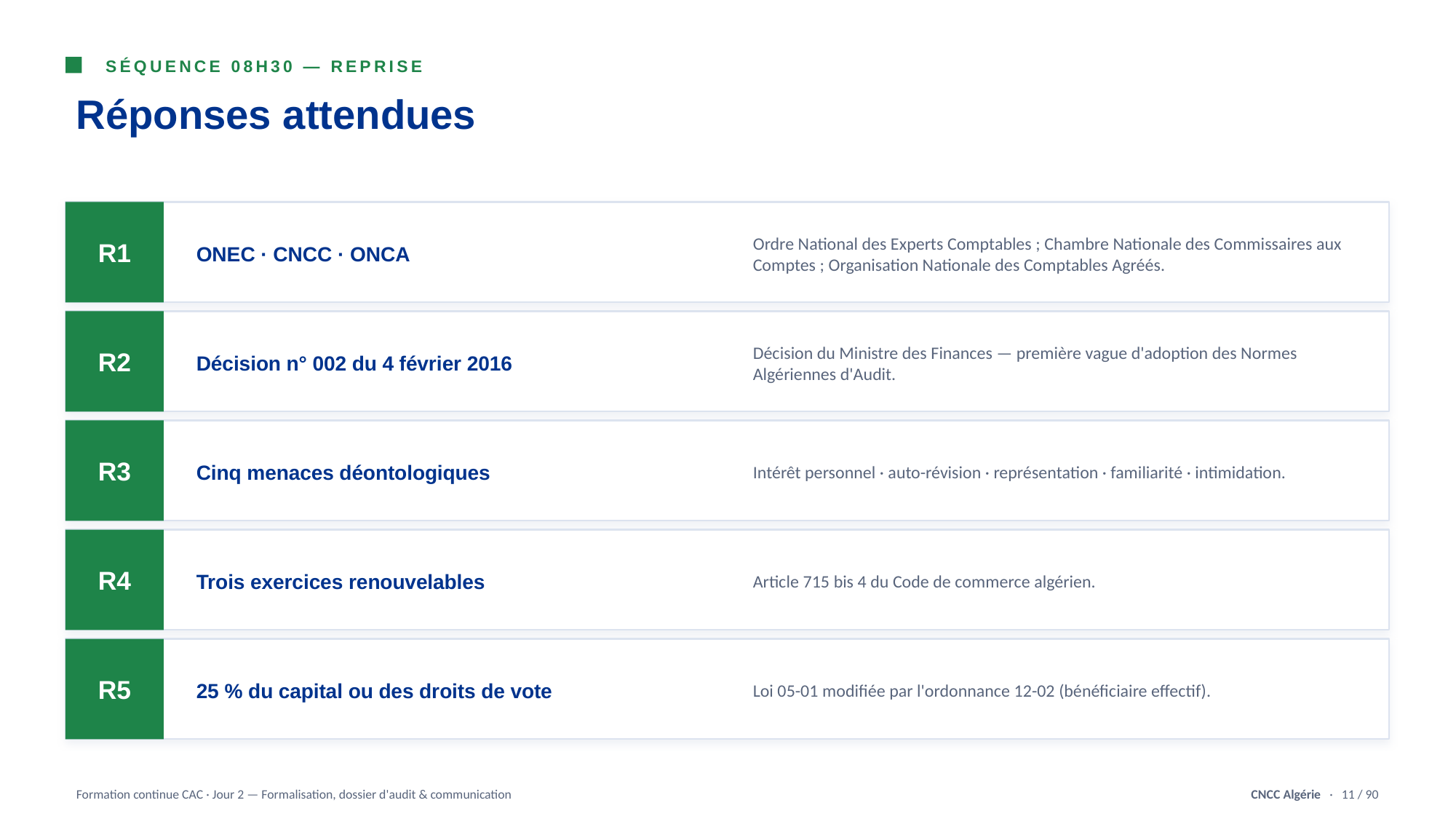

SÉQUENCE 08H30 — REPRISE

Réponses attendues

R1
ONEC · CNCC · ONCA
Ordre National des Experts Comptables ; Chambre Nationale des Commissaires aux Comptes ; Organisation Nationale des Comptables Agréés.

R2
Décision n° 002 du 4 février 2016
Décision du Ministre des Finances — première vague d'adoption des Normes Algériennes d'Audit.

R3
Cinq menaces déontologiques
Intérêt personnel · auto-révision · représentation · familiarité · intimidation.

R4
Trois exercices renouvelables
Article 715 bis 4 du Code de commerce algérien.

R5
25 % du capital ou des droits de vote
Loi 05-01 modifiée par l'ordonnance 12-02 (bénéficiaire effectif).
Formation continue CAC · Jour 2 — Formalisation, dossier d'audit & communication
CNCC Algérie   ·   11 / 90